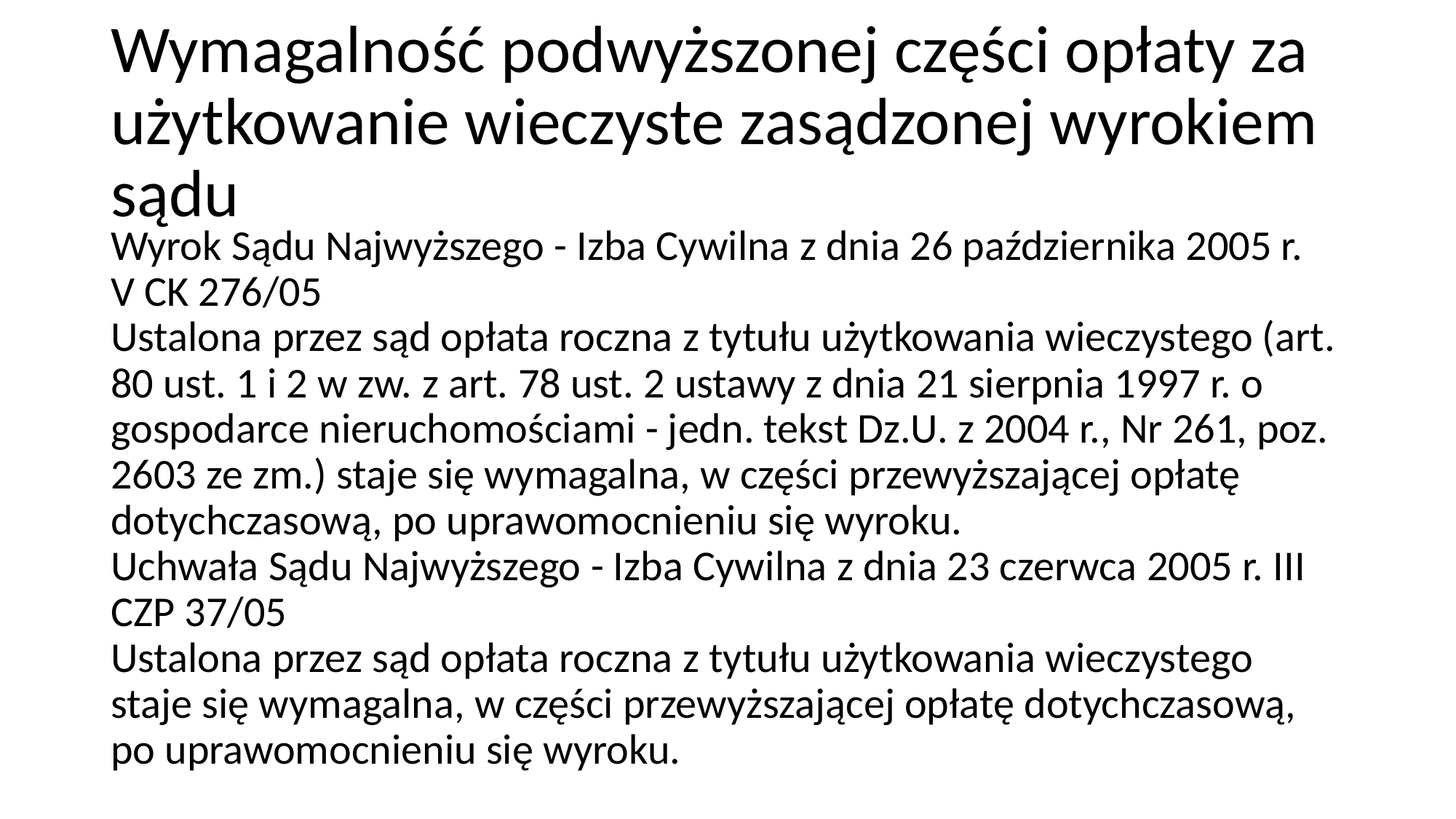

Wymagalność podwyższonej części opłaty za użytkowanie wieczyste zasądzonej wyrokiem sądu
Wyrok Sądu Najwyższego - Izba Cywilna z dnia 26 października 2005 r.
V CK 276/05
Ustalona przez sąd opłata roczna z tytułu użytkowania wieczystego (art. 80 ust. 1 i 2 w zw. z art. 78 ust. 2 ustawy z dnia 21 sierpnia 1997 r. o gospodarce nieruchomościami - jedn. tekst Dz.U. z 2004 r., Nr 261, poz. 2603 ze zm.) staje się wymagalna, w części przewyższającej opłatę dotychczasową, po uprawomocnieniu się wyroku.
Uchwała Sądu Najwyższego - Izba Cywilna z dnia 23 czerwca 2005 r. III CZP 37/05
Ustalona przez sąd opłata roczna z tytułu użytkowania wieczystego staje się wymagalna, w części przewyższającej opłatę dotychczasową, po uprawomocnieniu się wyroku.